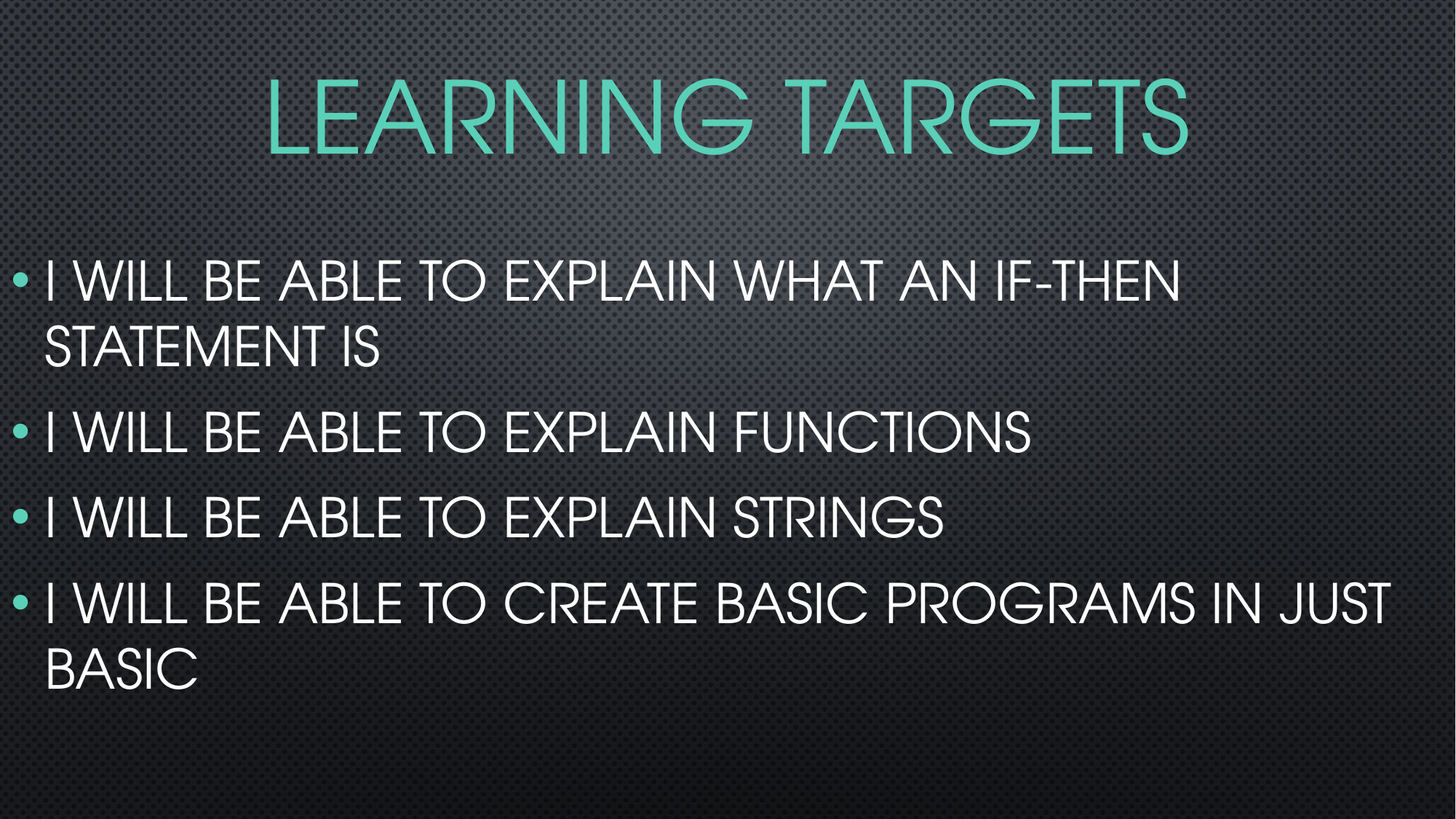

# Learning Targets
I will be able to explain what an if-then statement is
I will be able to explain functions
I will be able to explain strings
I will be able to create basic programs in Just Basic